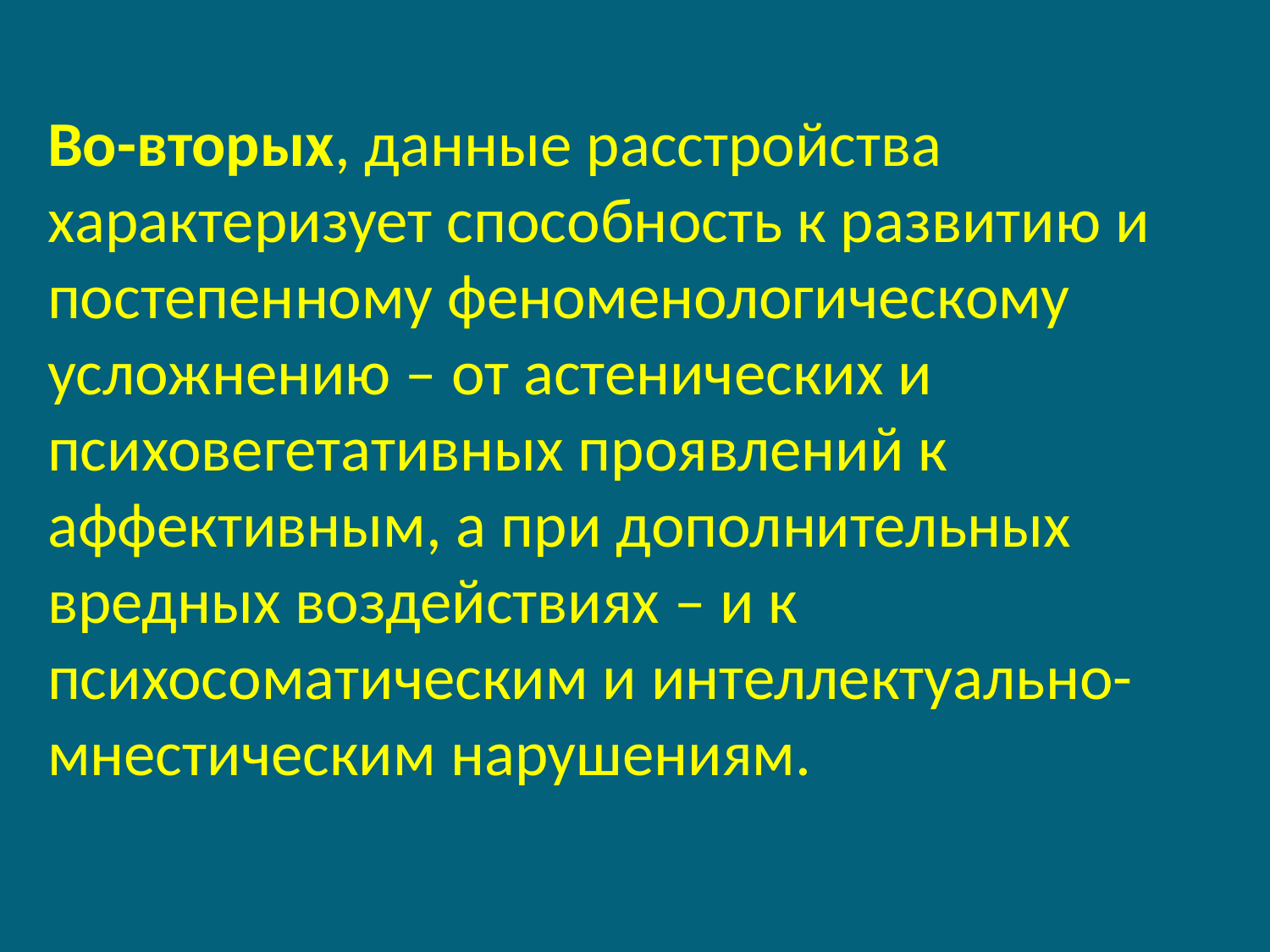

Во-вторых, данные расстройства характеризует способность к развитию и постепенному феноменологическому усложнению – от астенических и психовегетативных проявлений к аффективным, а при дополнительных вредных воздействиях – и к психосоматическим и интеллектуально-мнестическим нарушениям.